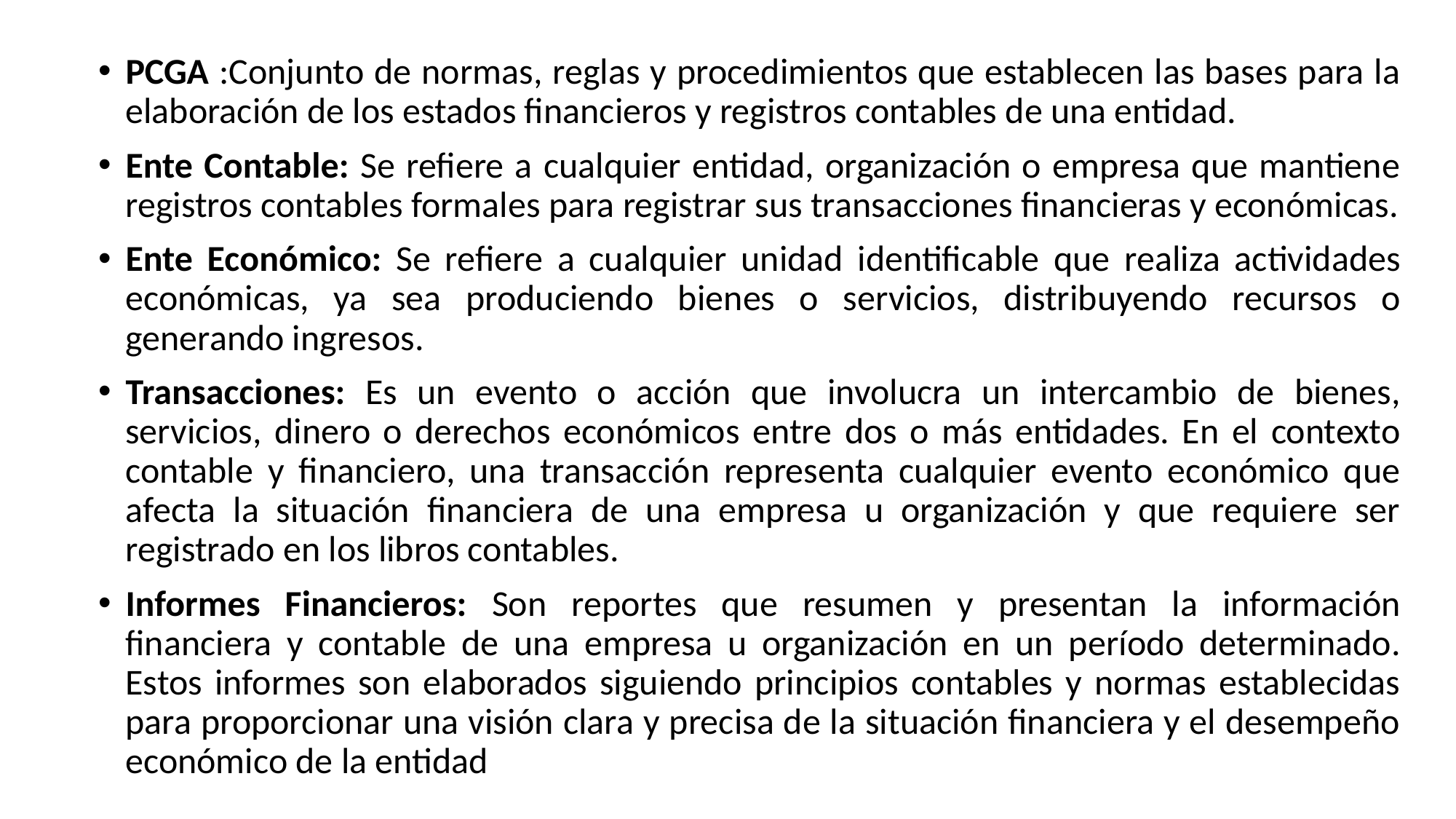

PCGA :Conjunto de normas, reglas y procedimientos que establecen las bases para la elaboración de los estados financieros y registros contables de una entidad.
Ente Contable: Se refiere a cualquier entidad, organización o empresa que mantiene registros contables formales para registrar sus transacciones financieras y económicas.
Ente Económico: Se refiere a cualquier unidad identificable que realiza actividades económicas, ya sea produciendo bienes o servicios, distribuyendo recursos o generando ingresos.
Transacciones: Es un evento o acción que involucra un intercambio de bienes, servicios, dinero o derechos económicos entre dos o más entidades. En el contexto contable y financiero, una transacción representa cualquier evento económico que afecta la situación financiera de una empresa u organización y que requiere ser registrado en los libros contables.
Informes Financieros: Son reportes que resumen y presentan la información financiera y contable de una empresa u organización en un período determinado. Estos informes son elaborados siguiendo principios contables y normas establecidas para proporcionar una visión clara y precisa de la situación financiera y el desempeño económico de la entidad